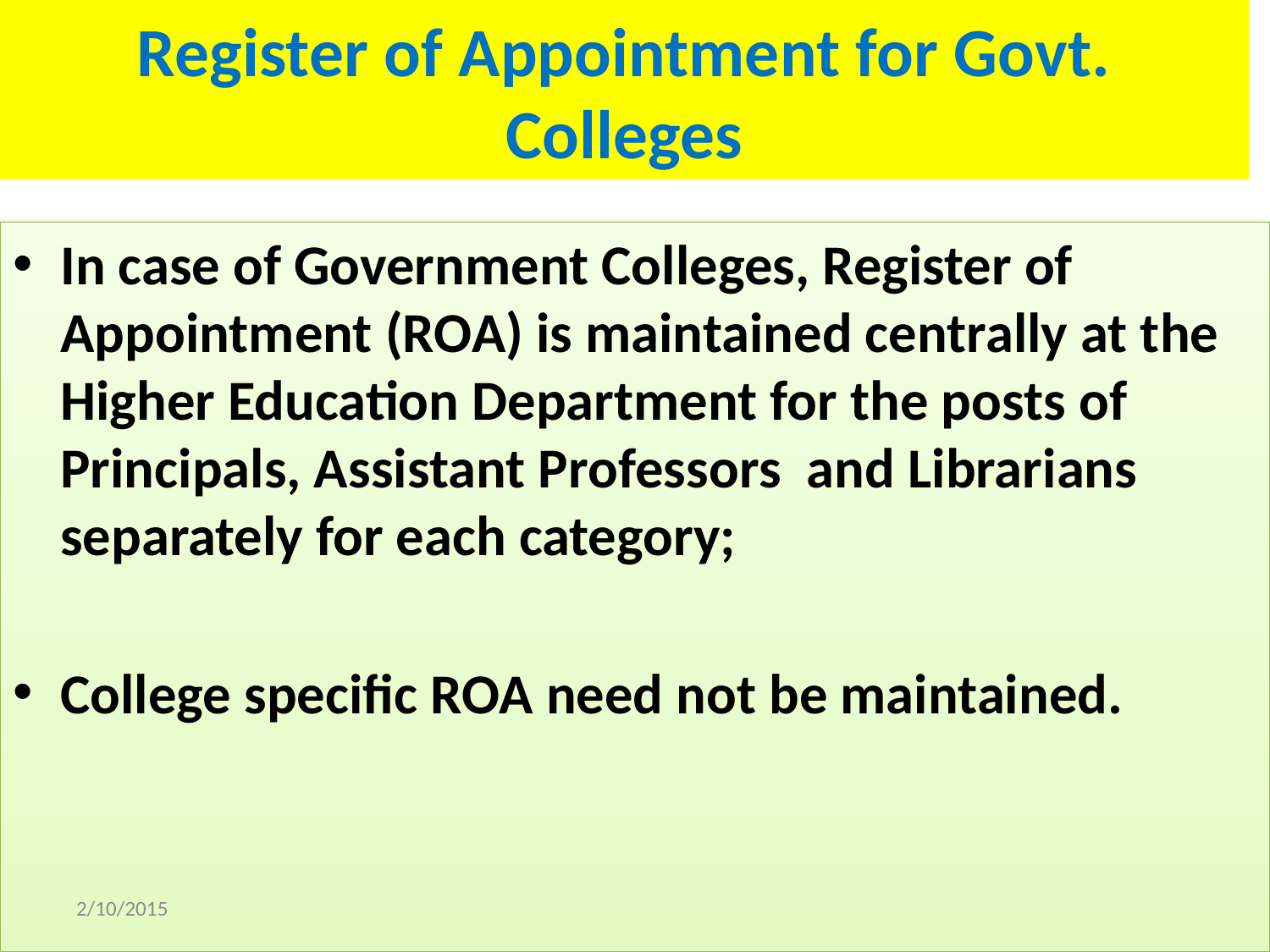

# Register of Appointment for Govt. Colleges
In case of Government Colleges, Register of Appointment (ROA) is maintained centrally at the Higher Education Department for the posts of  Principals, Assistant Professors  and Librarians separately for each category;

College specific ROA need not be maintained.
2/10/2015
13